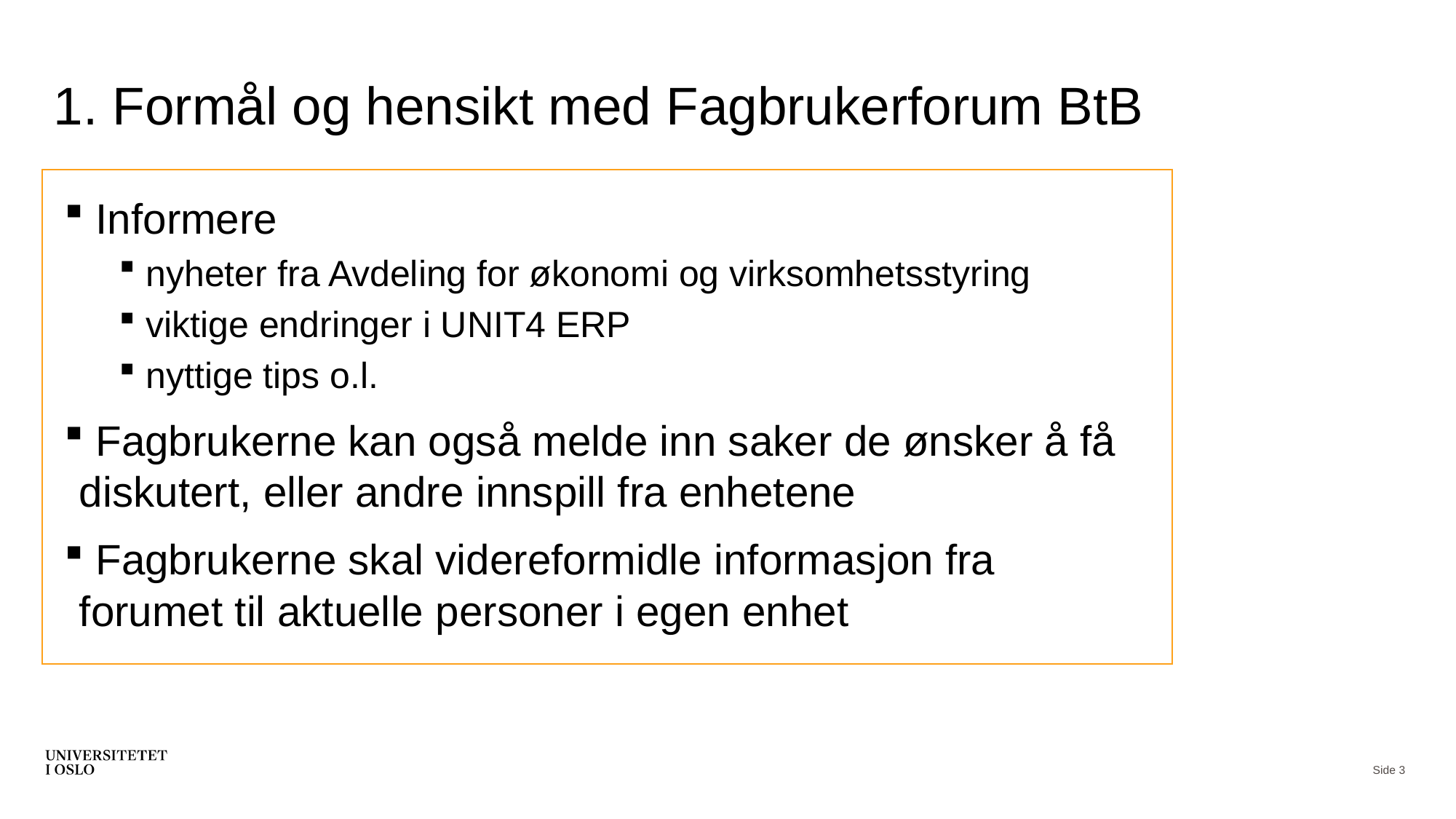

# 1. Formål og hensikt med Fagbrukerforum BtB
 Informere
nyheter fra Avdeling for økonomi og virksomhetsstyring
viktige endringer i UNIT4 ERP
nyttige tips o.l.
 Fagbrukerne kan også melde inn saker de ønsker å få diskutert, eller andre innspill fra enhetene
 Fagbrukerne skal videreformidle informasjon fra forumet til aktuelle personer i egen enhet
Side 3